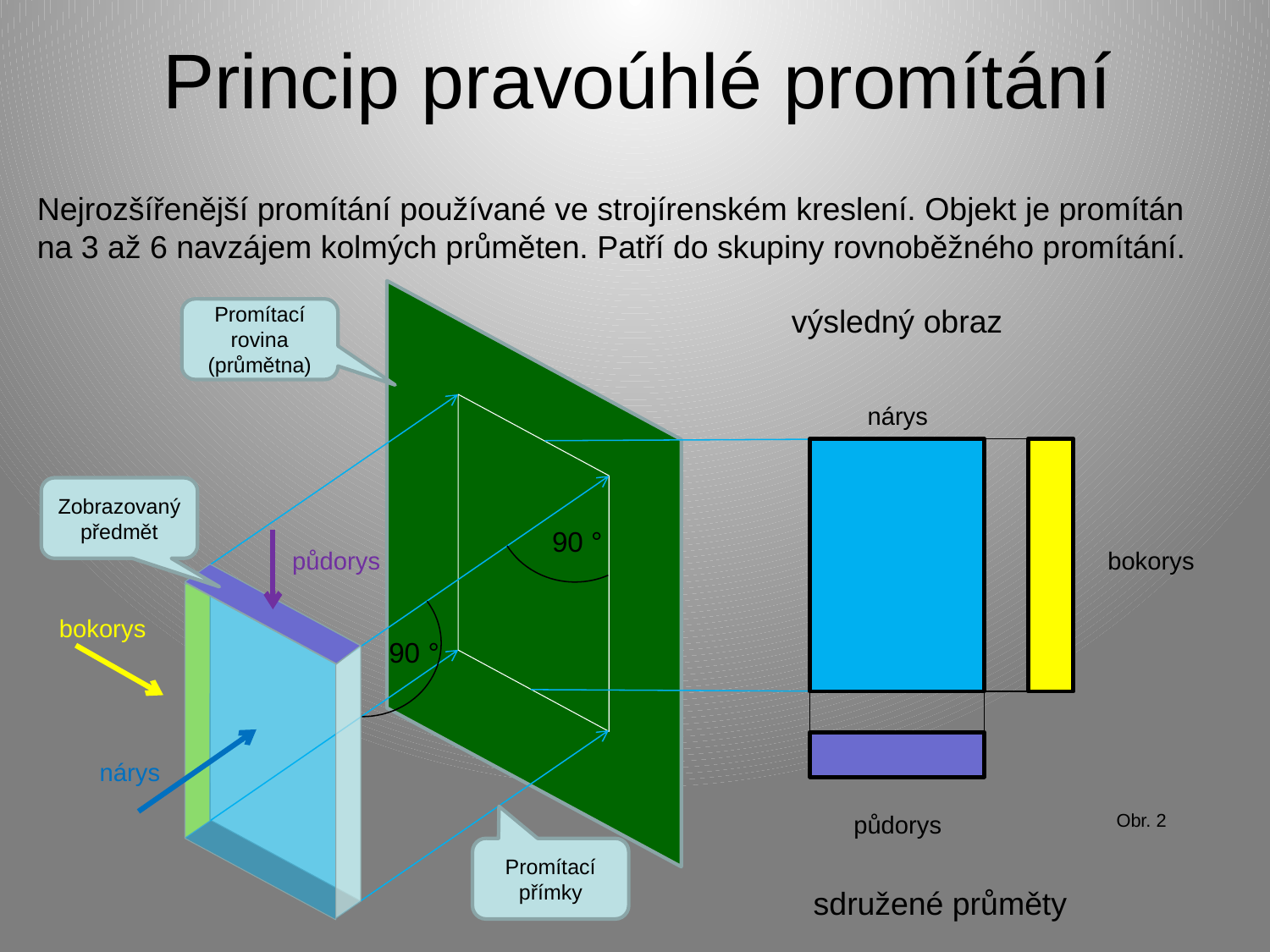

# Princip pravoúhlé promítání
Nejrozšířenější promítání používané ve strojírenském kreslení. Objekt je promítán na 3 až 6 navzájem kolmých průměten. Patří do skupiny rovnoběžného promítání.

výsledný obraz
Promítací rovina (průmětna)
nárys

Zobrazovaný předmět
90 °
bokorys
půdorys

bokorys
90 °

nárys
Obr. 2
půdorys
Promítací přímky
sdružené průměty